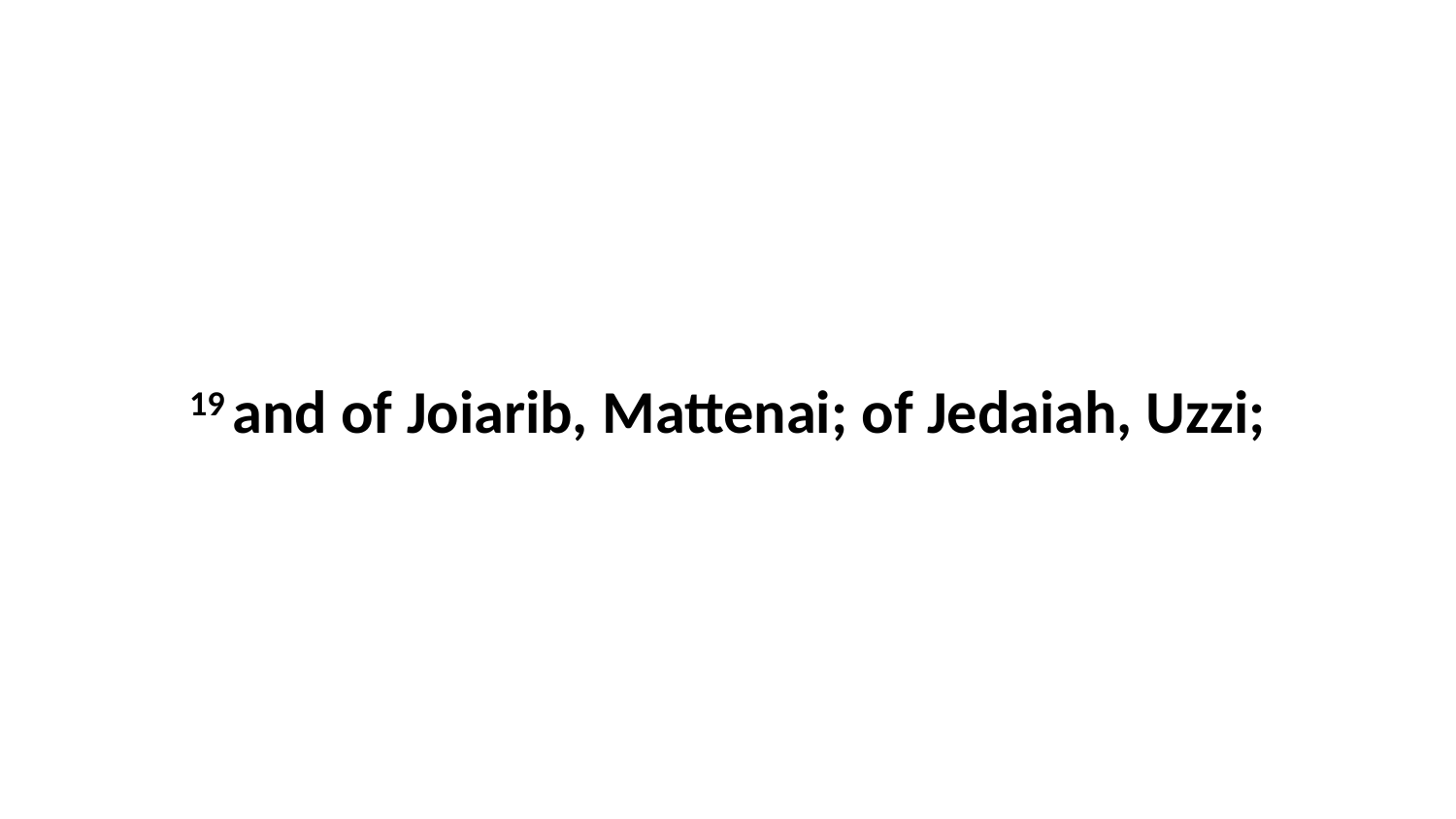

19 and of Joiarib, Mattenai; of Jedaiah, Uzzi;